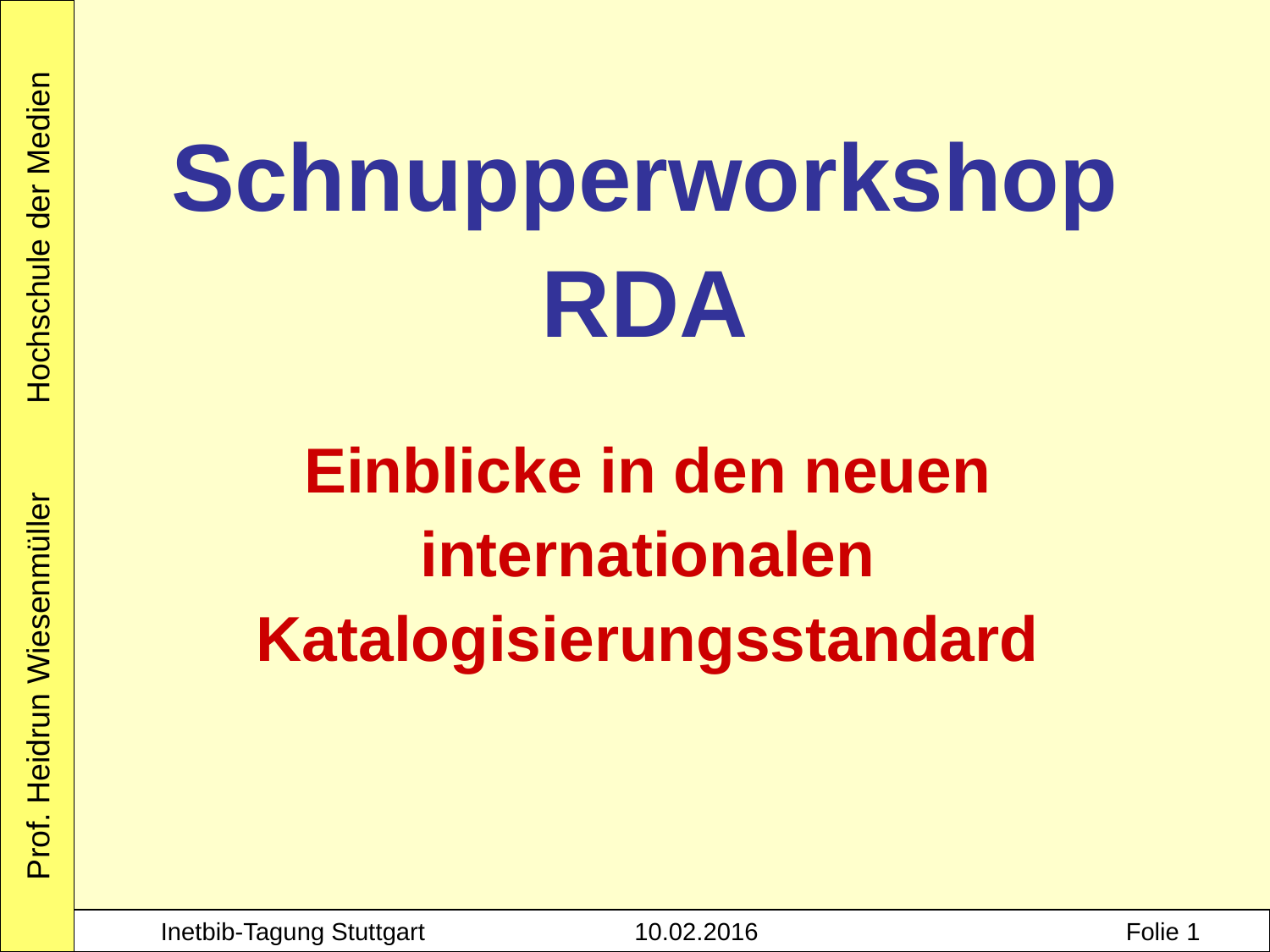

Schnupperworkshop
RDA

Einblicke in den neuen internationalen Katalogisierungsstandard